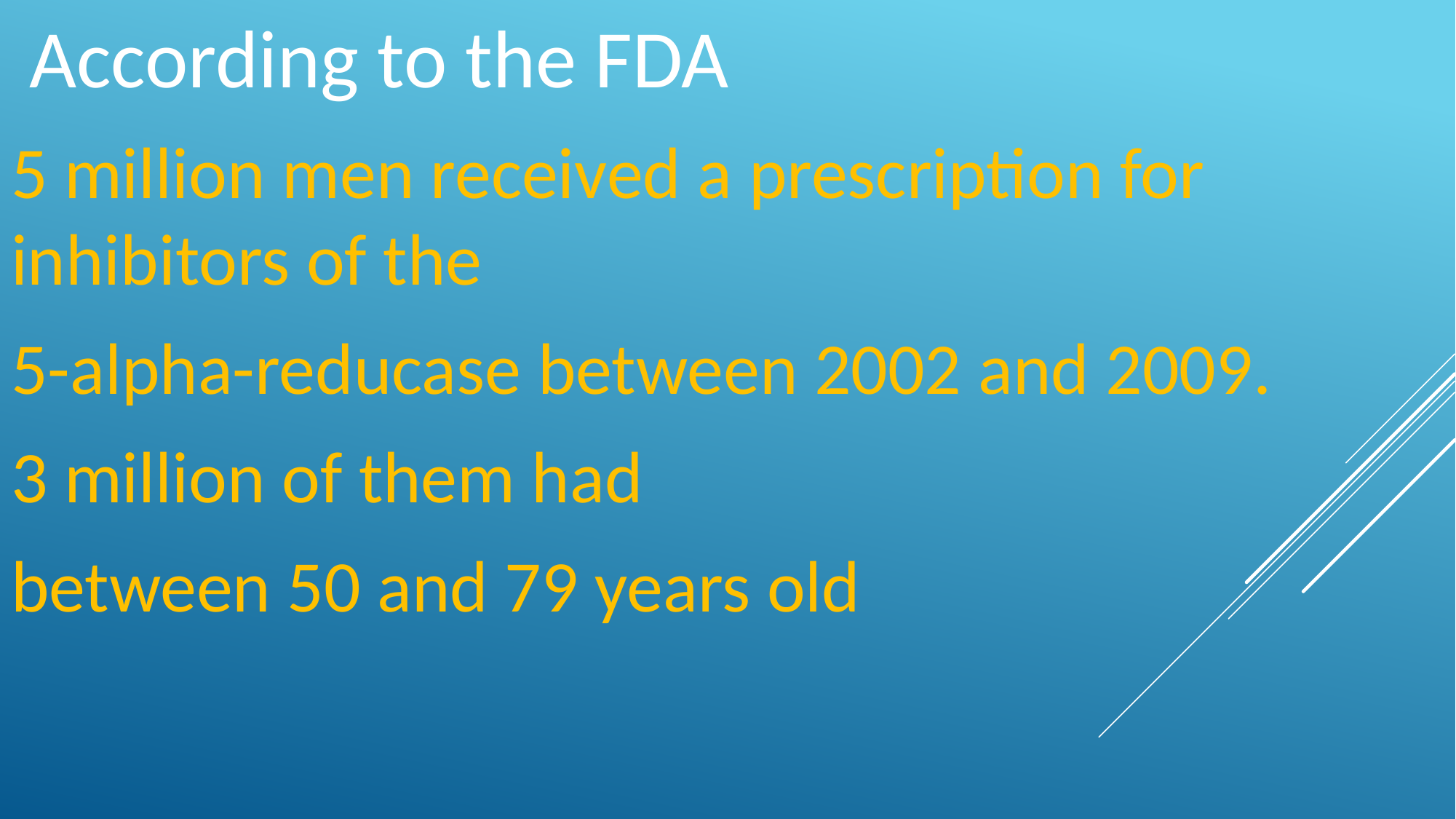

According to the FDA
5 million men received a prescription for inhibitors of the
5-alpha-reducase between 2002 and 2009.
3 million of them had
between 50 and 79 years old